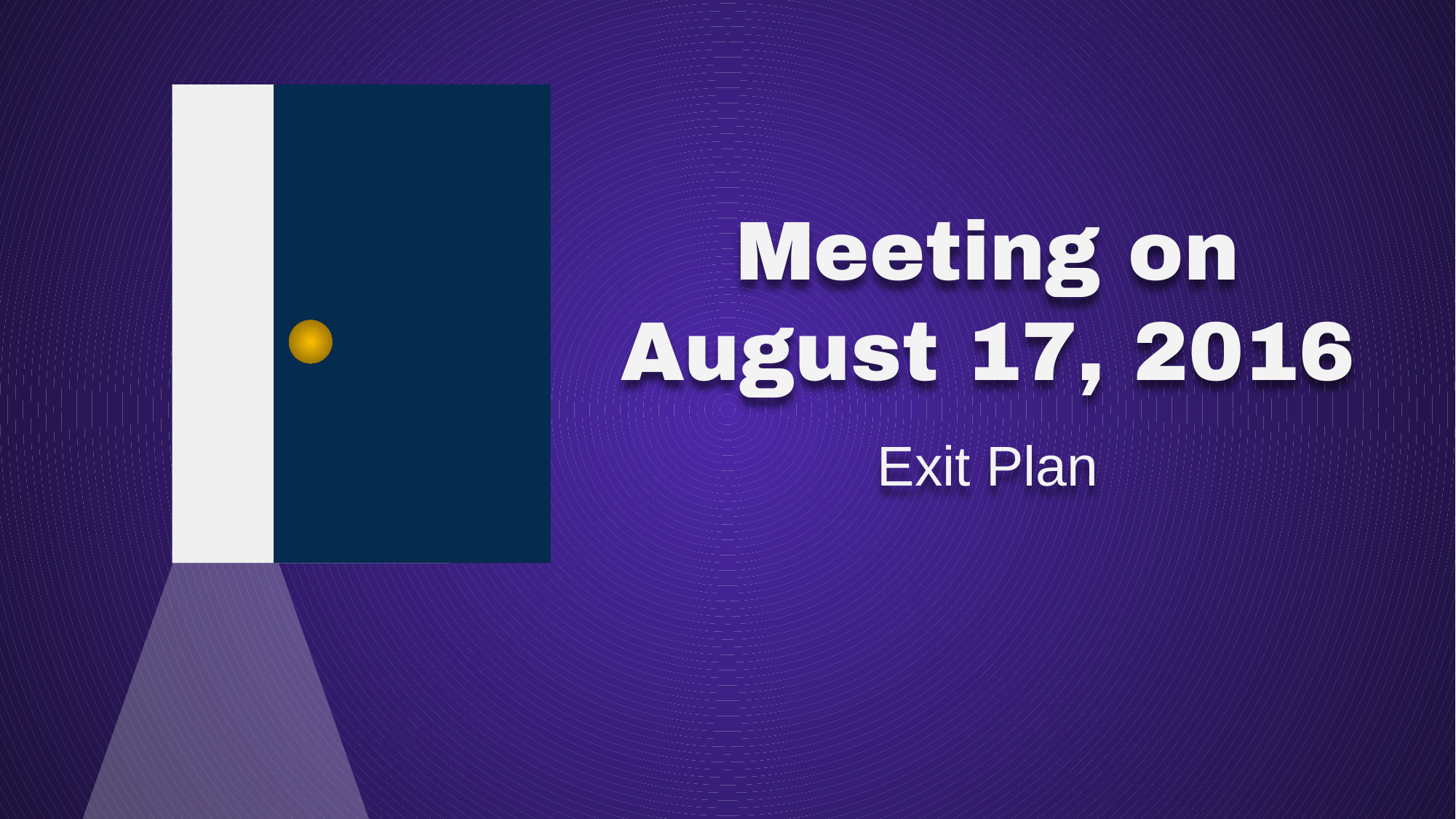

# Meeting on August 17, 2016

Exit Plan